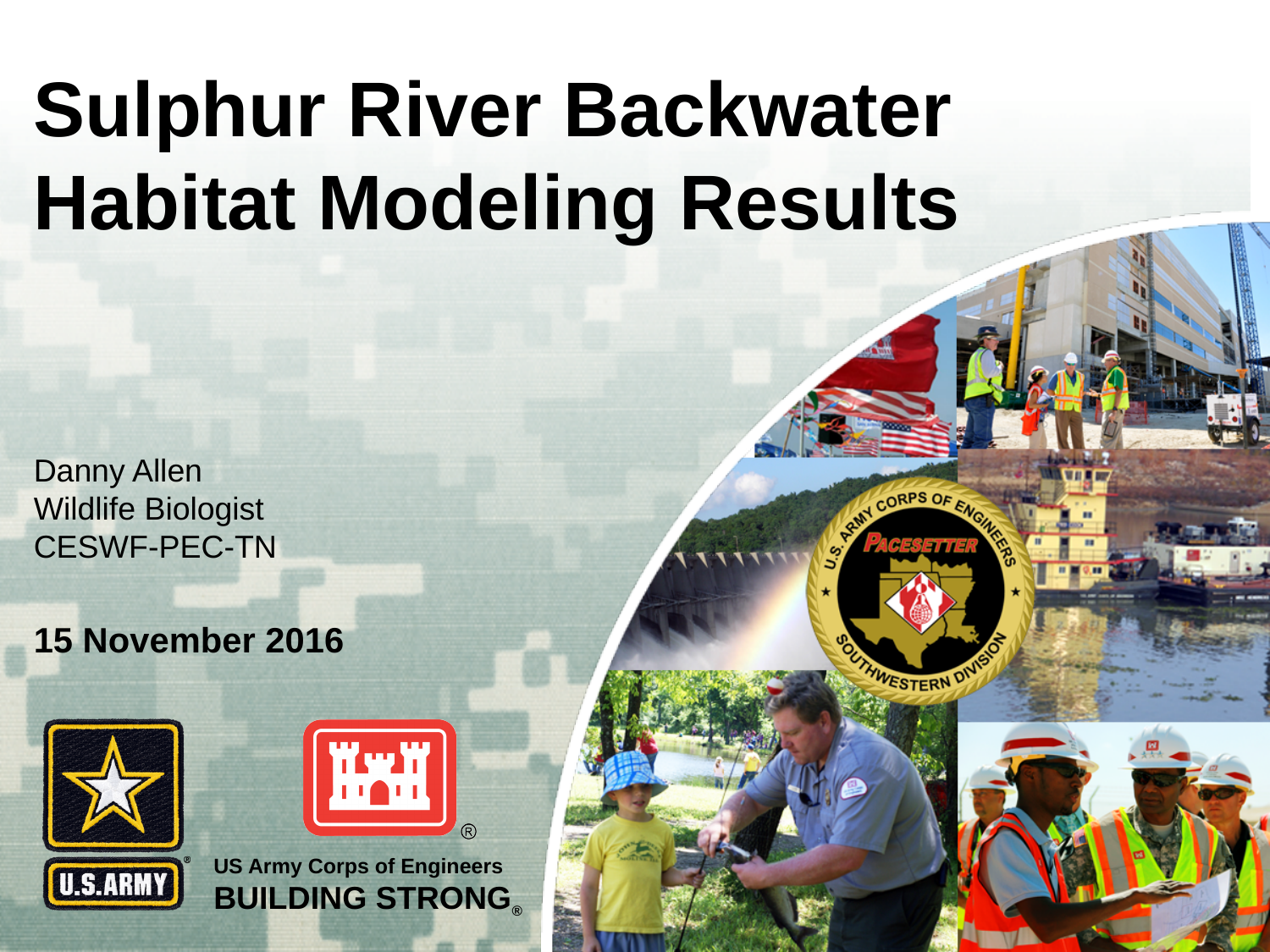

Sulphur River Backwater Habitat Modeling Results
Danny Allen
Wildlife Biologist
CESWF-PEC-TN
15 November 2016